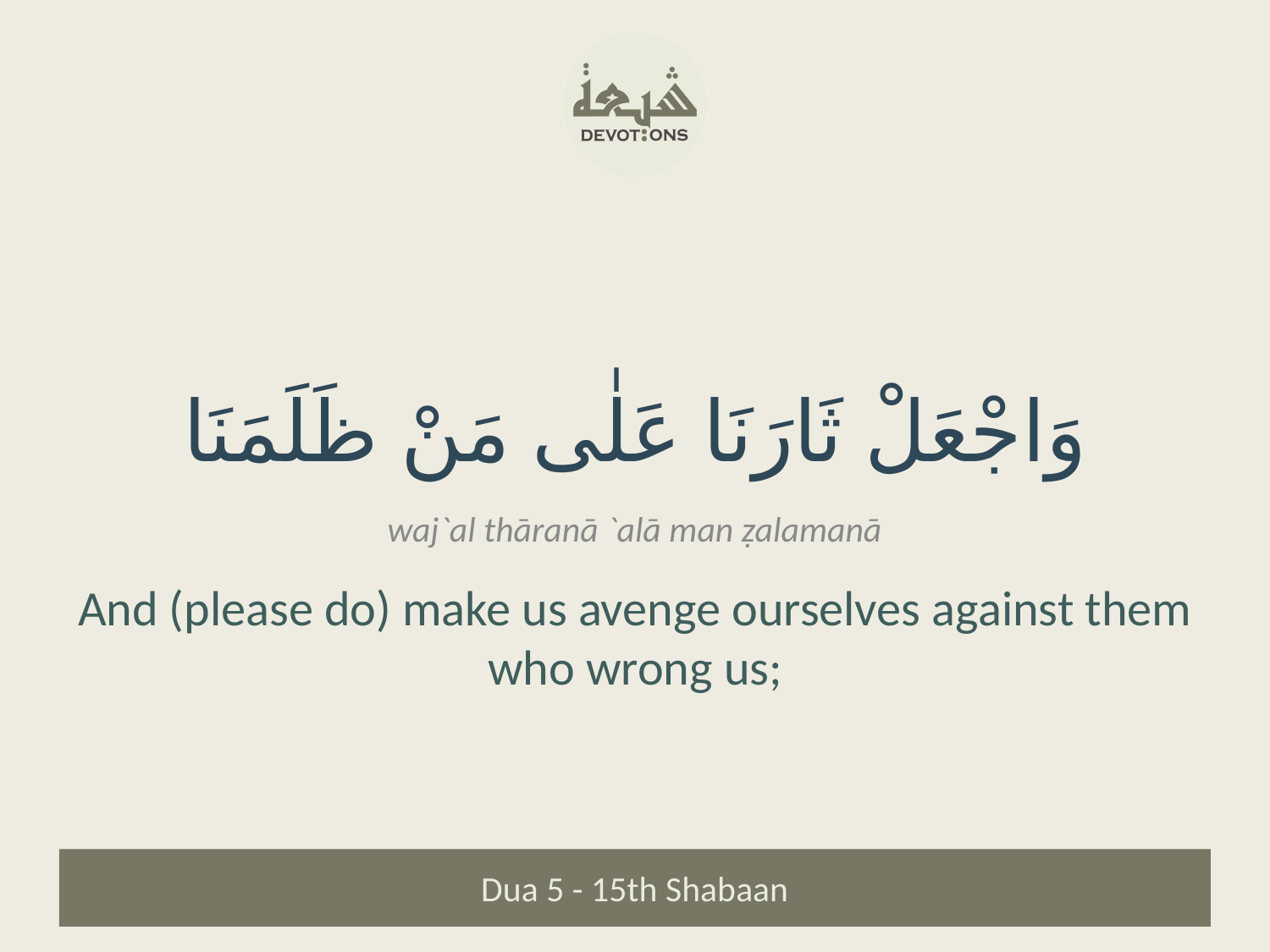

وَاجْعَلْ ثَارَنَا عَلٰى مَنْ ظَلَمَنَا
waj`al thāranā `alā man ẓalamanā
And (please do) make us avenge ourselves against them who wrong us;
Dua 5 - 15th Shabaan